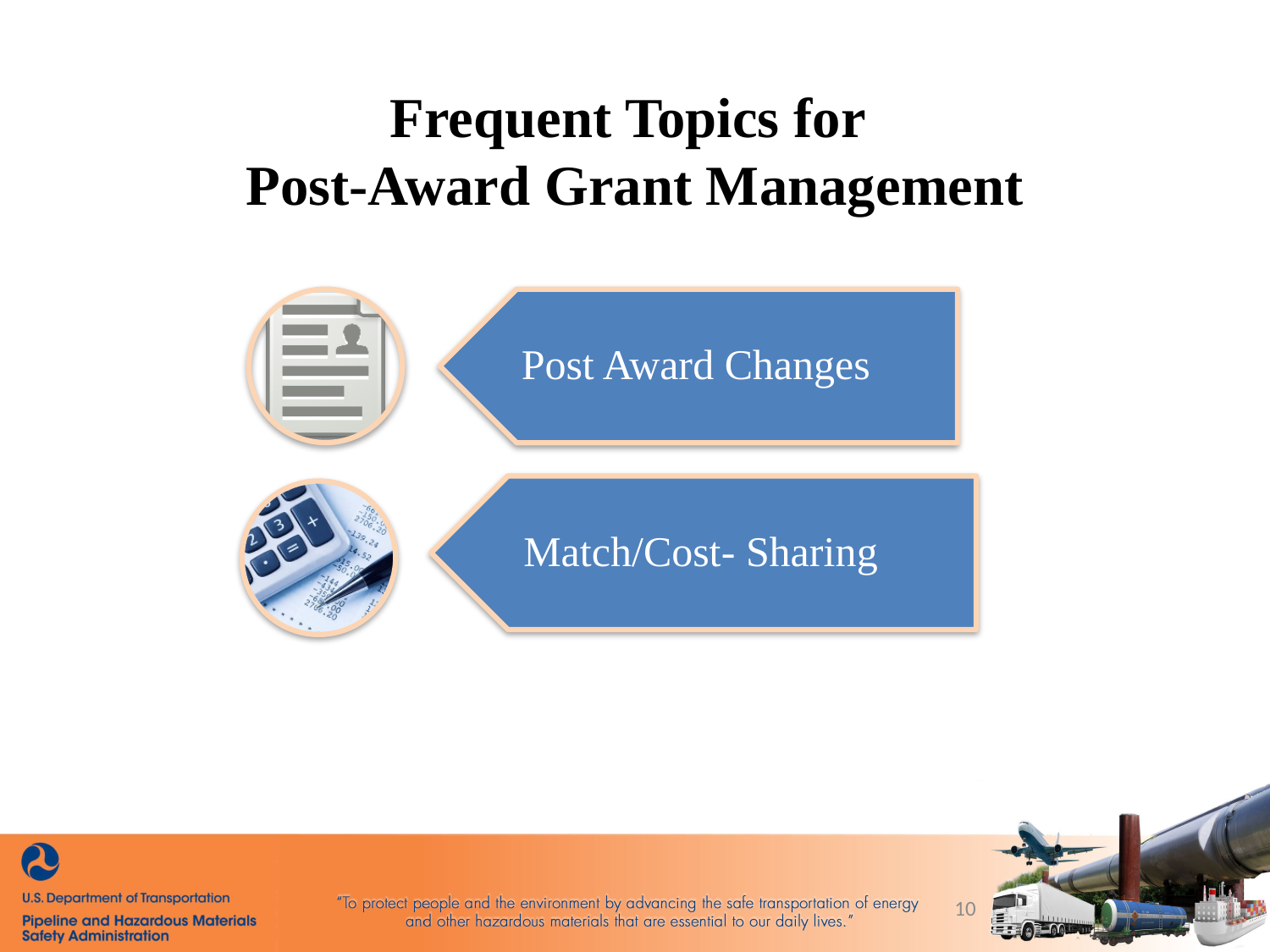

Frequent Topics for
Post-Award Grant Management
Post Award Changes
Match/Cost- Sharing
10